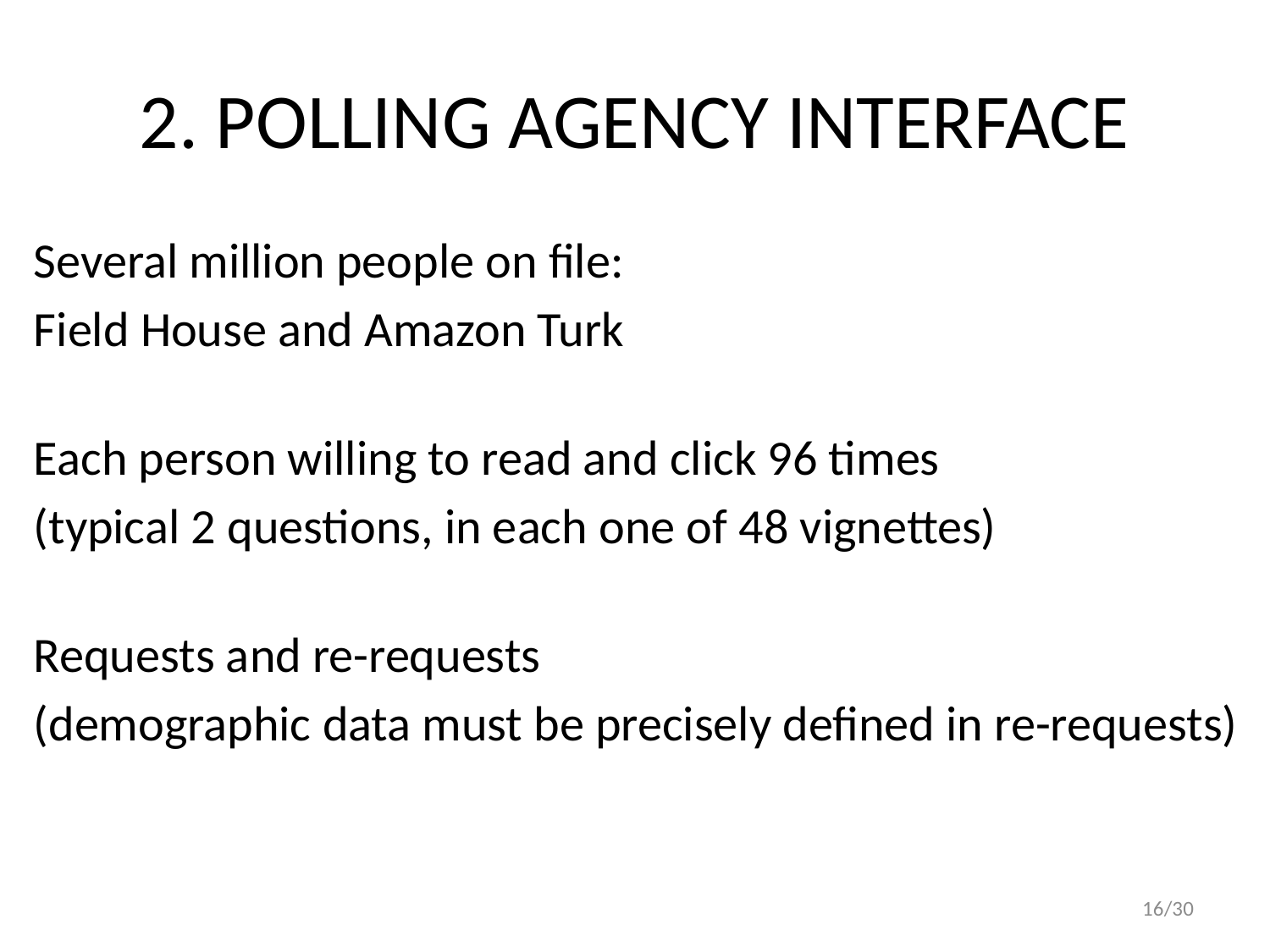

# 2. POLLING AGENCY INTERFACE
Several million people on file:
Field House and Amazon Turk
Each person willing to read and click 96 times
(typical 2 questions, in each one of 48 vignettes)
Requests and re-requests
(demographic data must be precisely defined in re-requests)
16/30